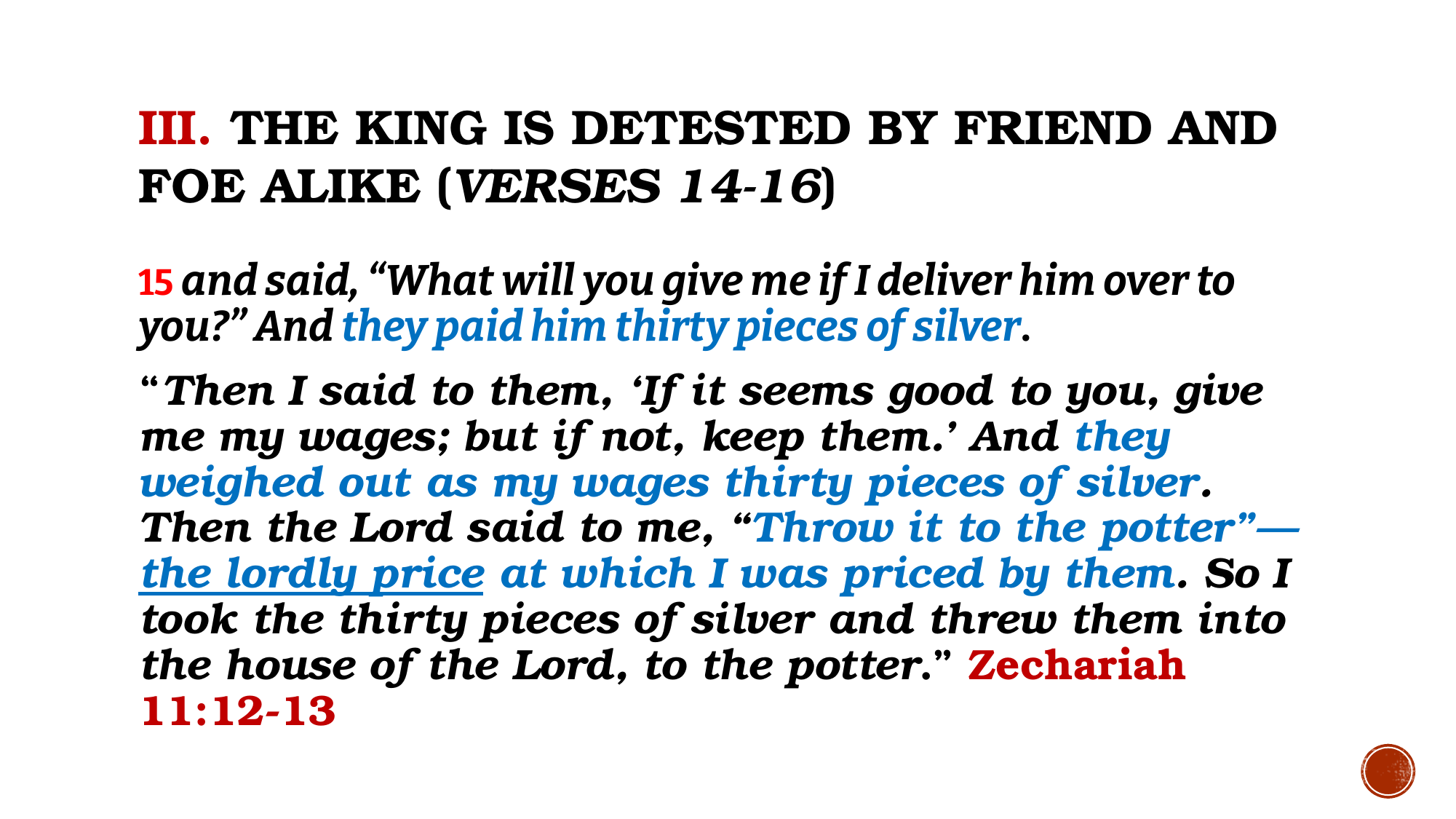

# III. The King is detested by friend and foe alike (verses 14-16)
15 and said, “What will you give me if I deliver him over to you?” And they paid him thirty pieces of silver.
“Then I said to them, ‘If it seems good to you, give me my wages; but if not, keep them.’ And they weighed out as my wages thirty pieces of silver. Then the Lord said to me, “Throw it to the potter”—the lordly price at which I was priced by them. So I took the thirty pieces of silver and threw them into the house of the Lord, to the potter.” Zechariah 11:12-13